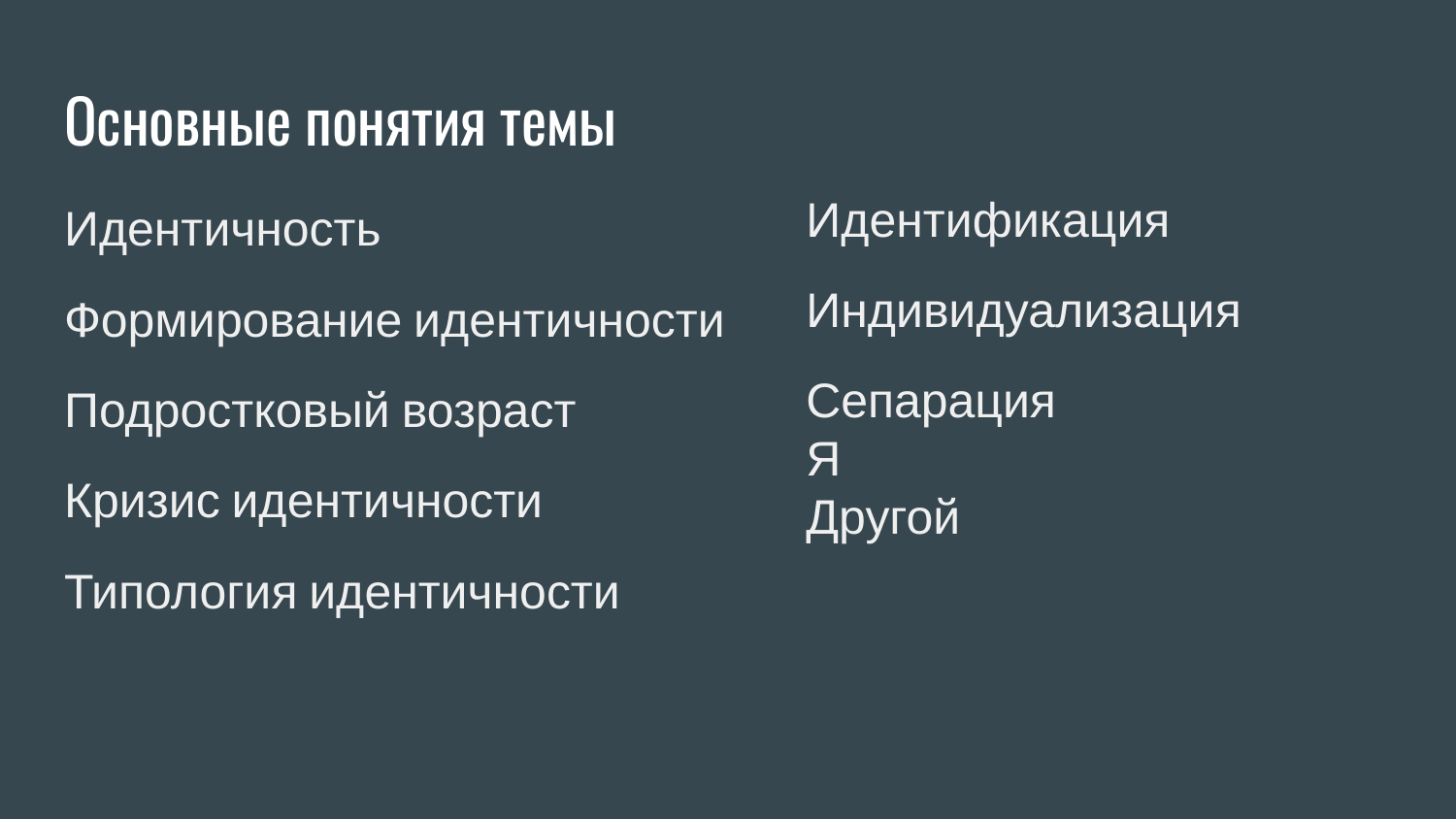

# Основные понятия темы
Идентификация
Индивидуализация
Сепарация
Я
Другой
Идентичность
Формирование идентичности
Подростковый возраст
Кризис идентичности
Типология идентичности